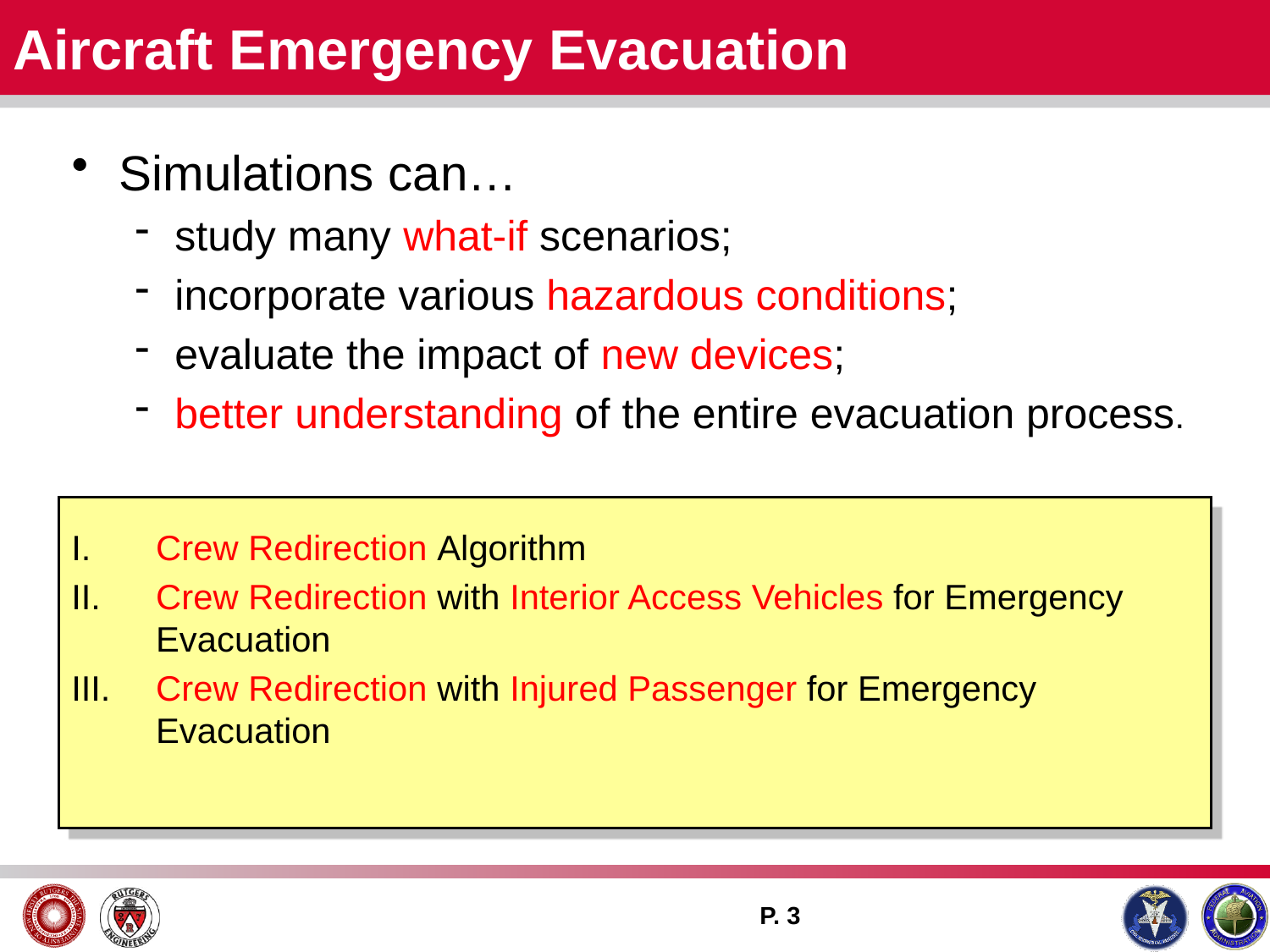

Aircraft Emergency Evacuation
Simulations can…
study many what-if scenarios;
incorporate various hazardous conditions;
evaluate the impact of new devices;
better understanding of the entire evacuation process.

Crew Redirection Algorithm
Crew Redirection with Interior Access Vehicles for Emergency Evacuation
Crew Redirection with Injured Passenger for Emergency Evacuation
P. 3